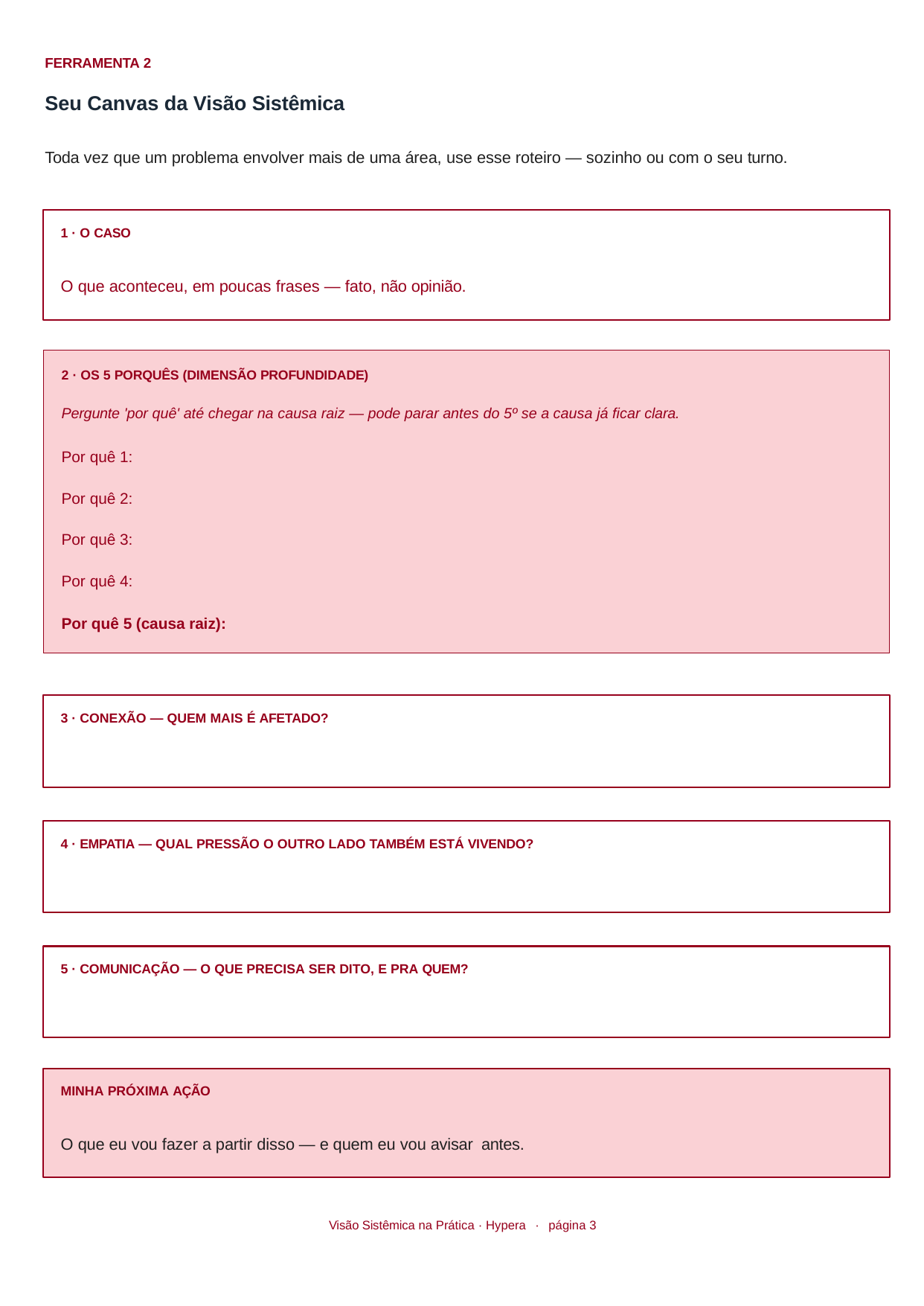

FERRAMENTA 2

Seu Canvas da Visão Sistêmica

Toda vez que um problema envolver mais de uma área, use esse roteiro — sozinho ou com o seu turno.
1 · O CASO

O que aconteceu, em poucas frases — fato, não opinião.

2 · OS 5 PORQUÊS (DIMENSÃO PROFUNDIDADE)

Pergunte 'por quê' até chegar na causa raiz — pode parar antes do 5º se a causa já ficar clara.

Por quê 1:

Por quê 2:

Por quê 3:

Por quê 4:

Por quê 5 (causa raiz):

3 · CONEXÃO — QUEM MAIS É AFETADO?

4 · EMPATIA — QUAL PRESSÃO O OUTRO LADO TAMBÉM ESTÁ VIVENDO?

5 · COMUNICAÇÃO — O QUE PRECISA SER DITO, E PRA QUEM?

MINHA PRÓXIMA AÇÃO

O que eu vou fazer a partir disso — e quem eu vou avisar  antes.

Visão Sistêmica na Prática · Hypera · página 3